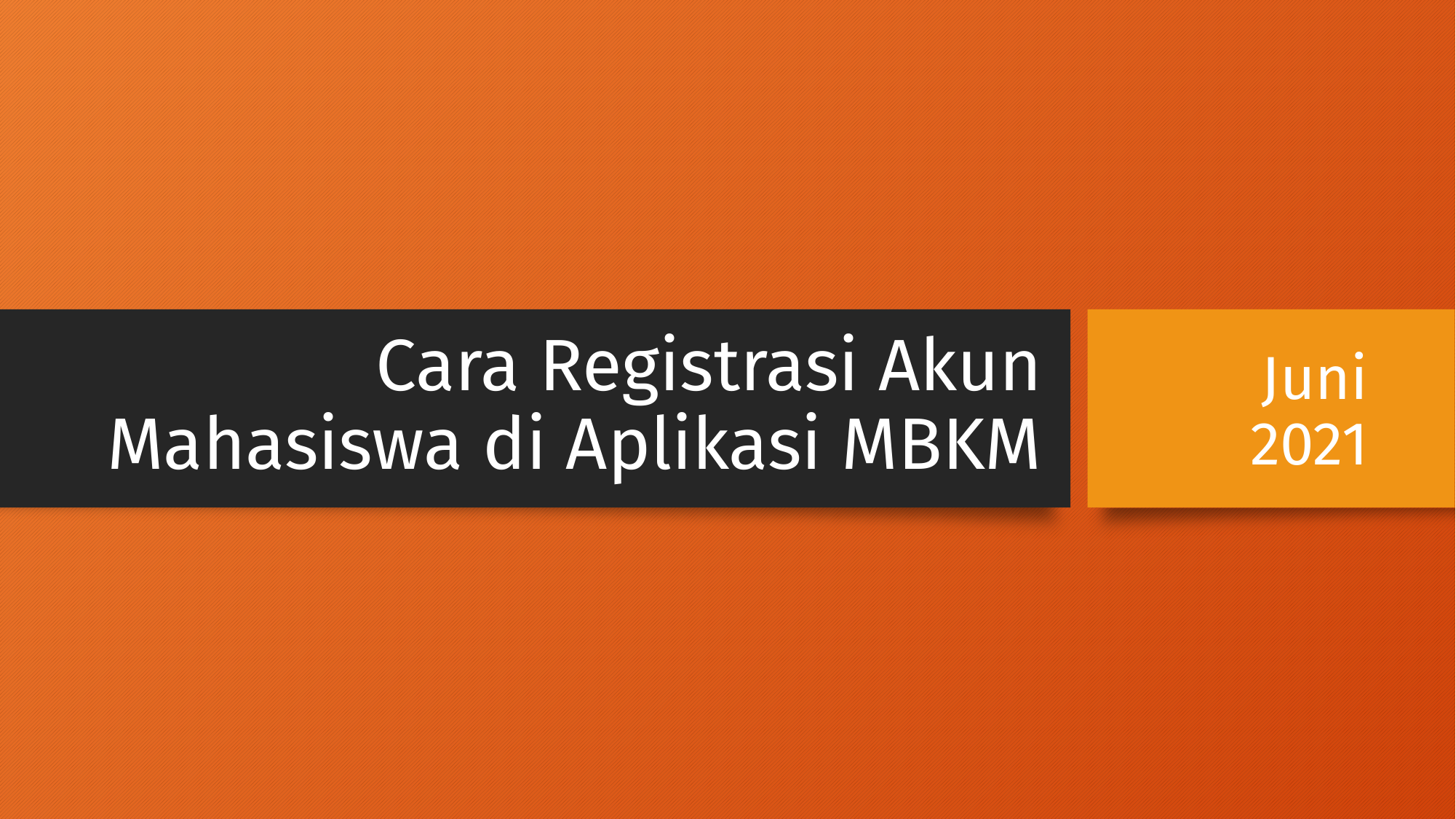

# Cara Registrasi Akun Mahasiswa di Aplikasi MBKM
Juni 2021